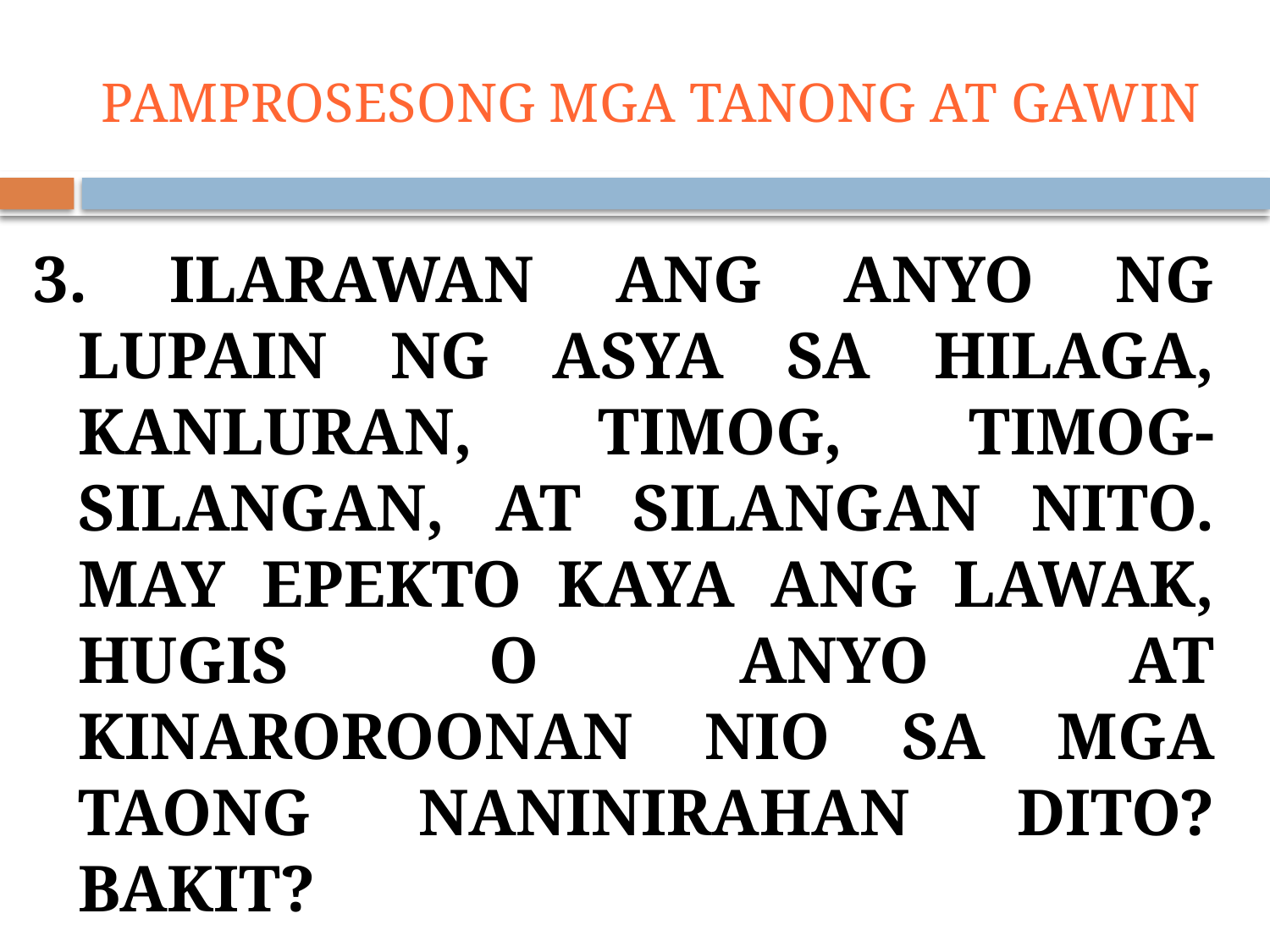

# PAMPROSESONG MGA TANONG AT GAWIN
3. ILARAWAN ANG ANYO NG LUPAIN NG ASYA SA HILAGA, KANLURAN, TIMOG, TIMOG-SILANGAN, AT SILANGAN NITO. MAY EPEKTO KAYA ANG LAWAK, HUGIS O ANYO AT KINAROROONAN NIO SA MGA TAONG NANINIRAHAN DITO? BAKIT?